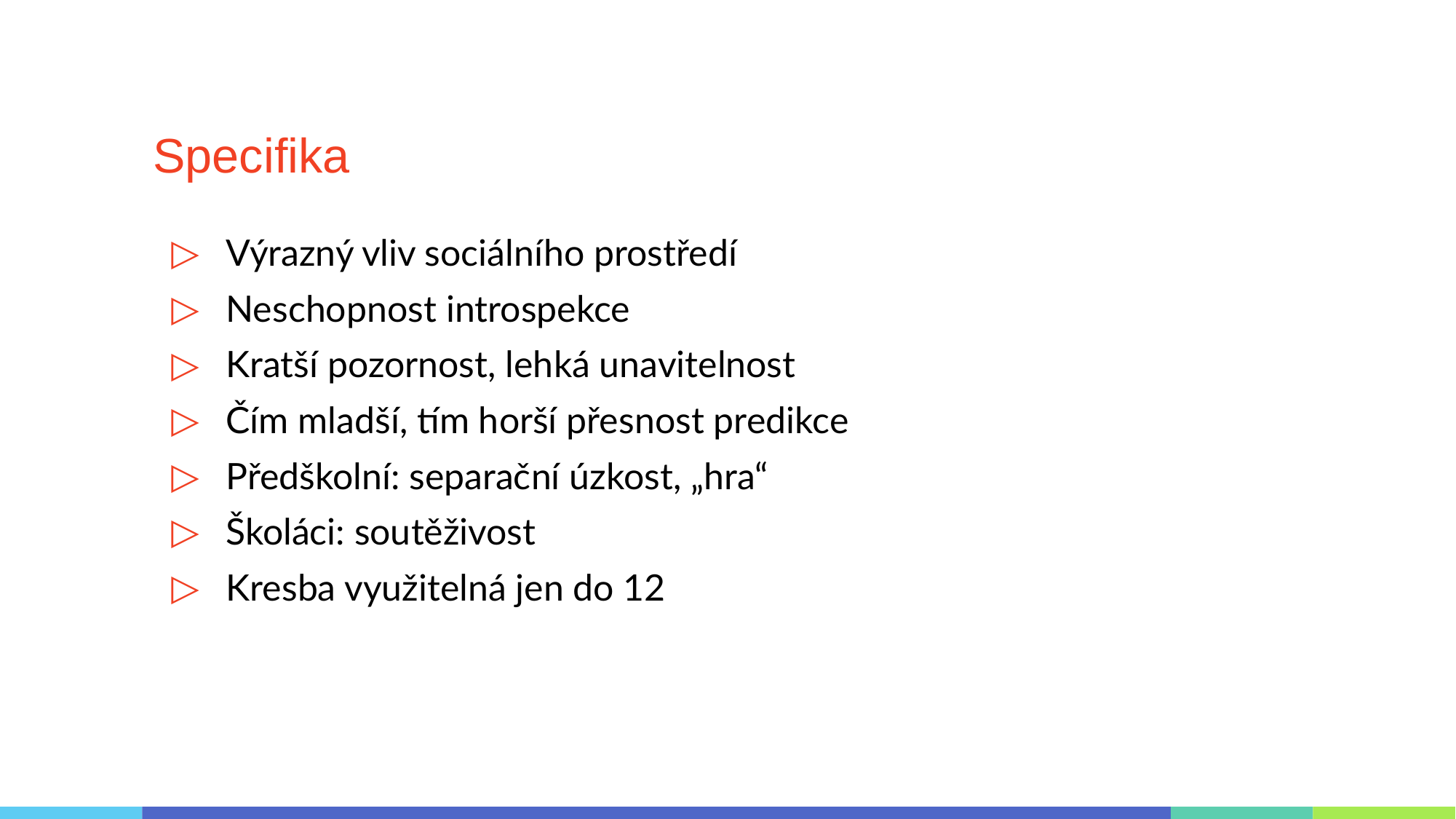

# Specifika
Výrazný vliv sociálního prostředí
Neschopnost introspekce
Kratší pozornost, lehká unavitelnost
Čím mladší, tím horší přesnost predikce
Předškolní: separační úzkost, „hra“
Školáci: soutěživost
Kresba využitelná jen do 12